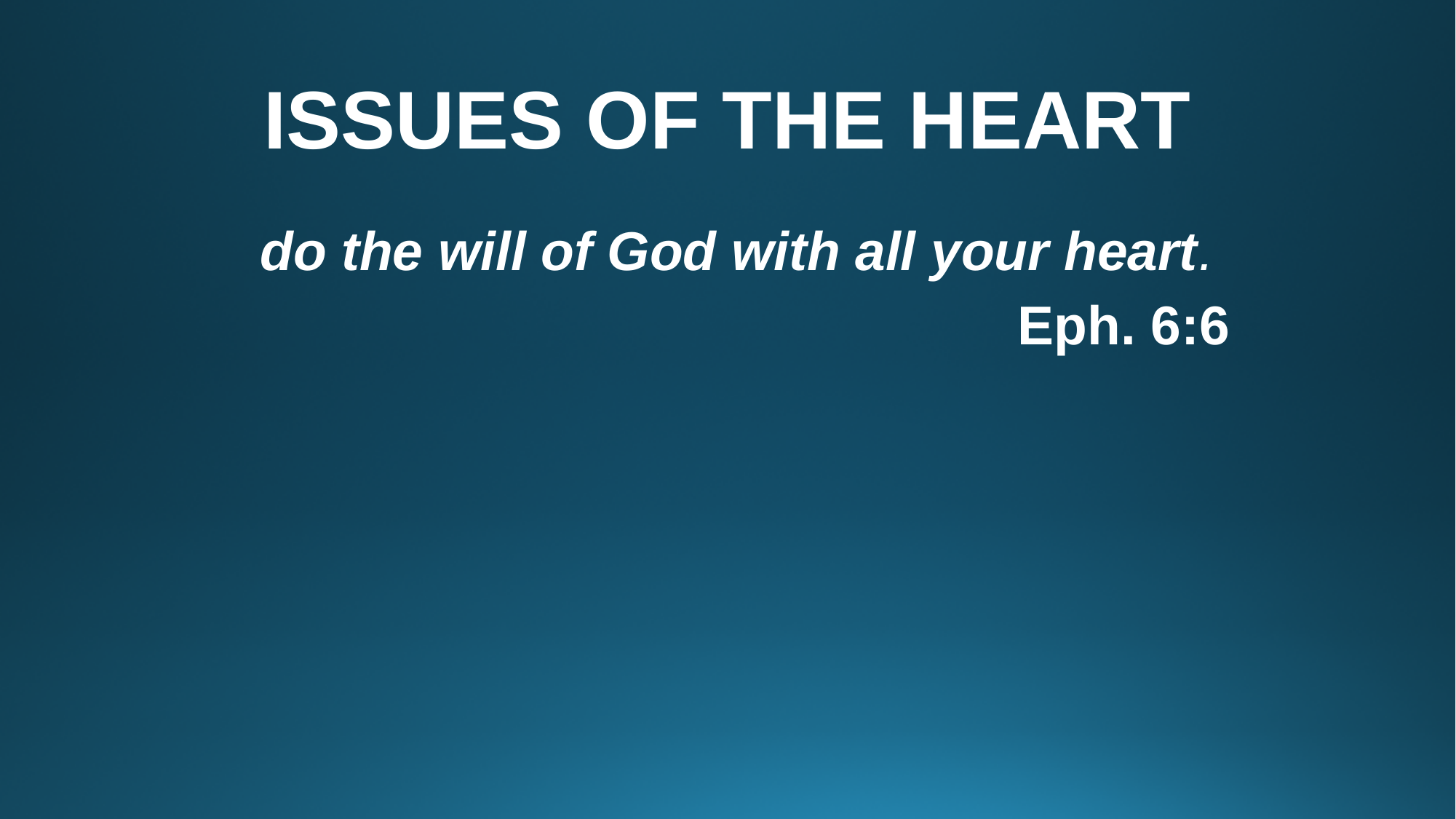

# ISSUES OF THE HEART
do the will of God with all your heart.
								Eph. 6:6